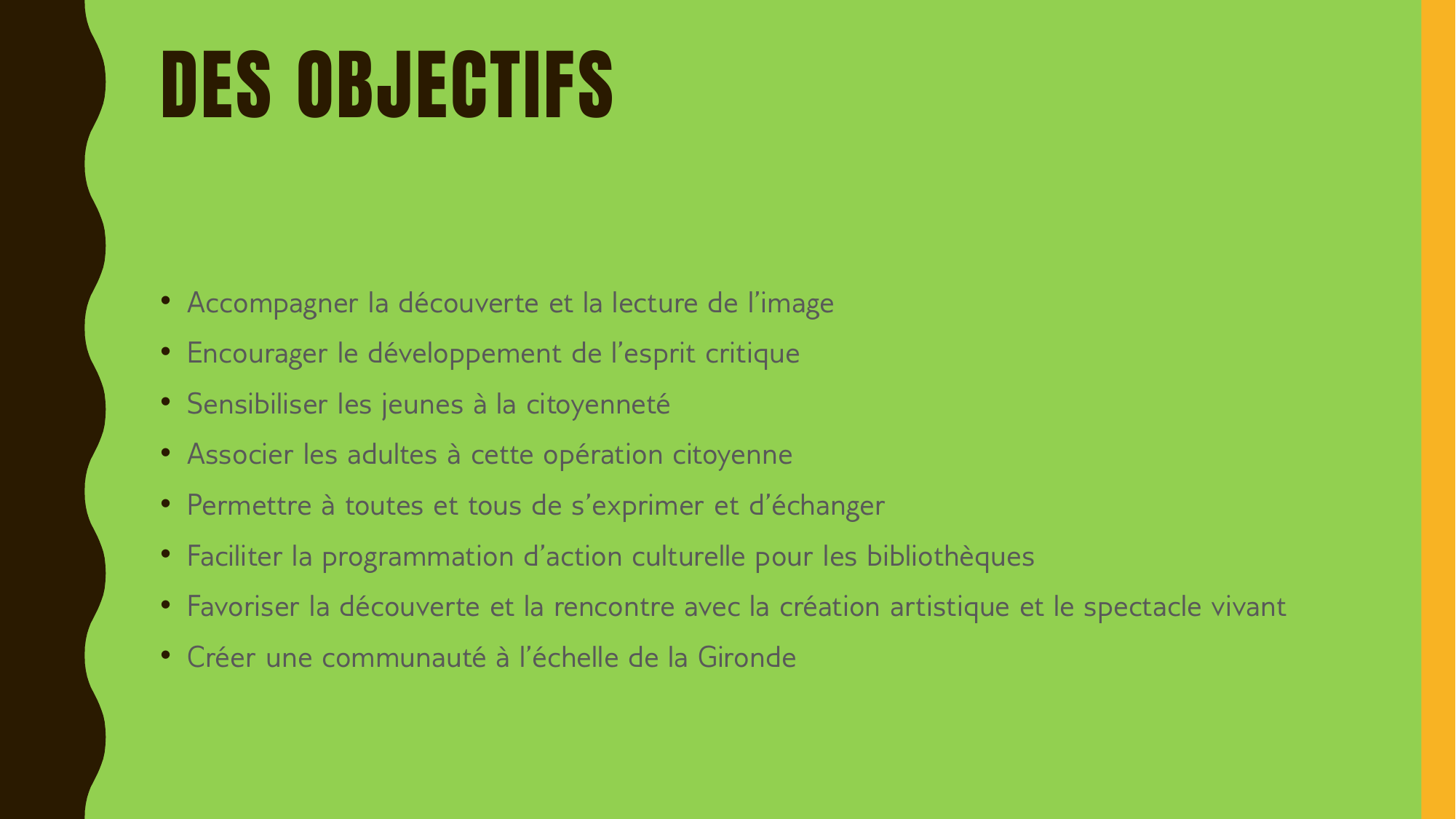

# Des objectifs
Accompagner la découverte et la lecture de l’image
Encourager le développement de l’esprit critique
Sensibiliser les jeunes à la citoyenneté
Associer les adultes à cette opération citoyenne
Permettre à toutes et tous de s’exprimer et d’échanger
Faciliter la programmation d’action culturelle pour les bibliothèques
Favoriser la découverte et la rencontre avec la création artistique et le spectacle vivant
Créer une communauté à l’échelle de la Gironde